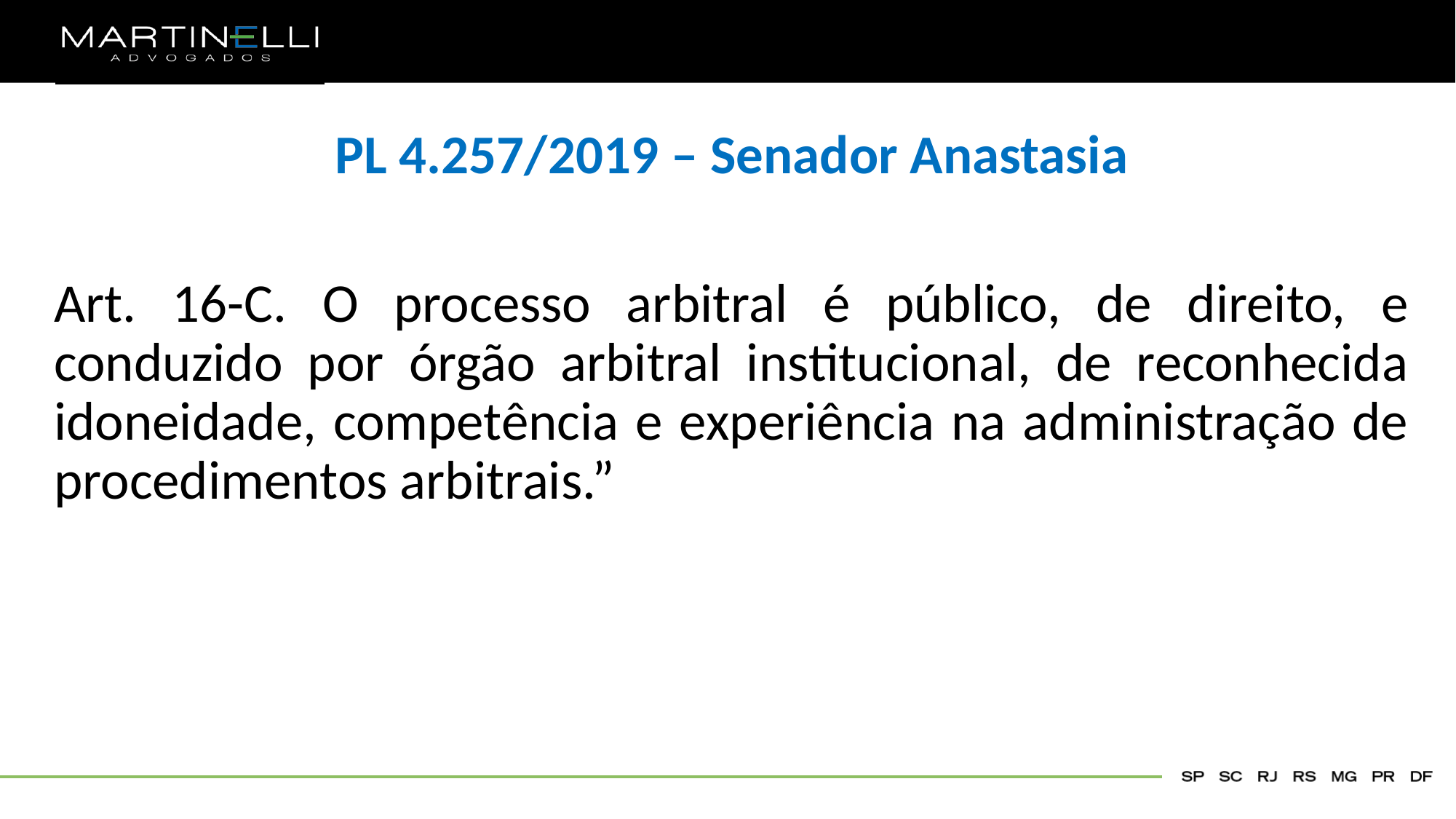

PL 4.257/2019 – Senador Anastasia

Art. 16-C. O processo arbitral é público, de direito, e conduzido por órgão arbitral institucional, de reconhecida idoneidade, competência e experiência na administração de procedimentos arbitrais.”